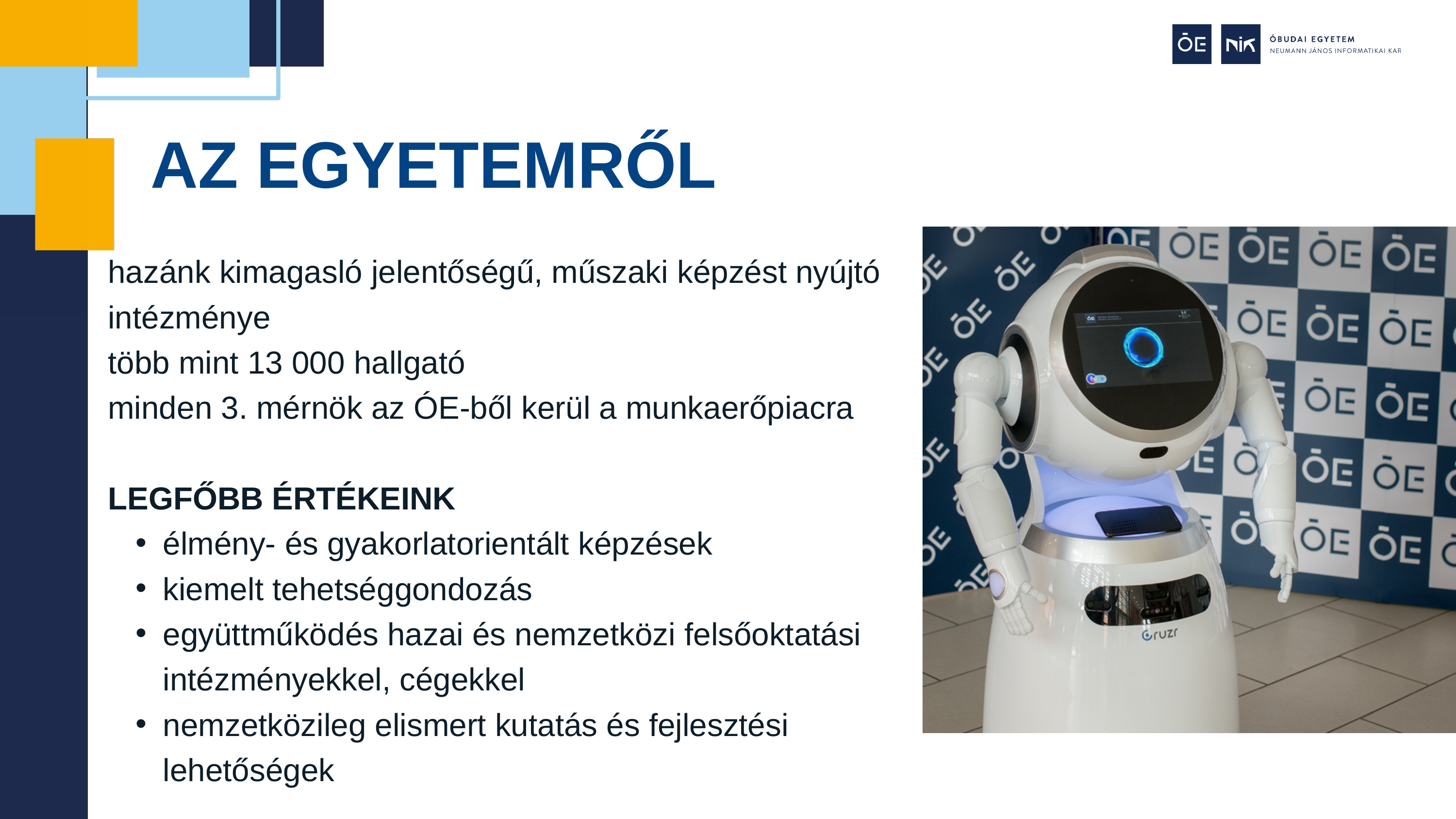

AZ EGYETEMRŐL

hazánk kimagasló jelentőségű, műszaki képzést nyújtó intézménye
több mint 13 000 hallgató
minden 3. mérnök az ÓE-ből kerül a munkaerőpiacra

LEGFŐBB ÉRTÉKEINK
élmény- és gyakorlatorientált képzések
kiemelt tehetséggondozás
együttműködés hazai és nemzetközi felsőoktatási intézményekkel, cégekkel
nemzetközileg elismert kutatás és fejlesztési lehetőségek